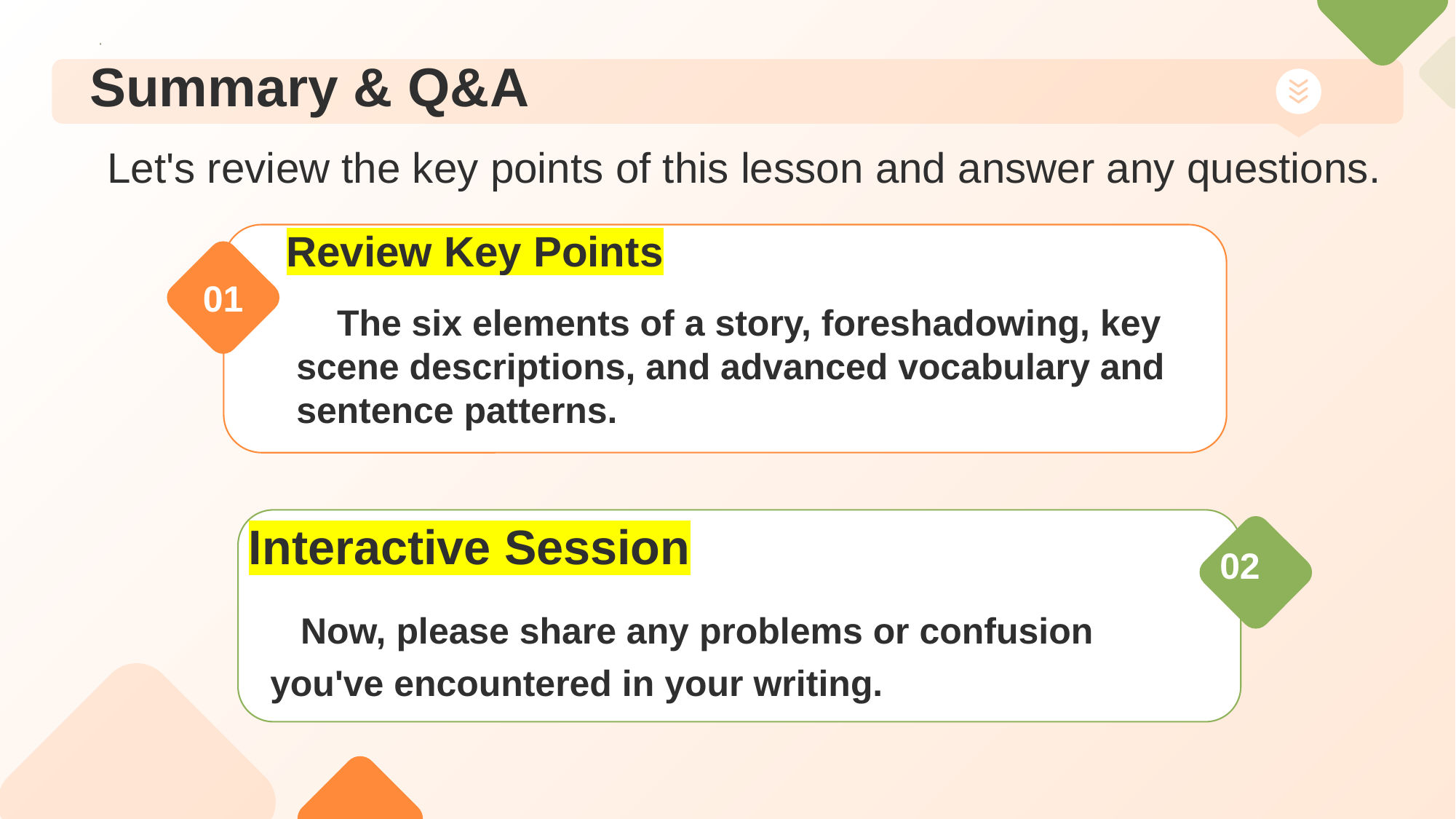

Let's review the key points of this lesson and answer any questions.

Review Key Points

01
    The six elements of a story, foreshadowing, key scene descriptions, and advanced vocabulary and sentence patterns.

Interactive Session

02
   Now, please share any problems or confusion you've encountered in your writing.

# Summary & Q&A